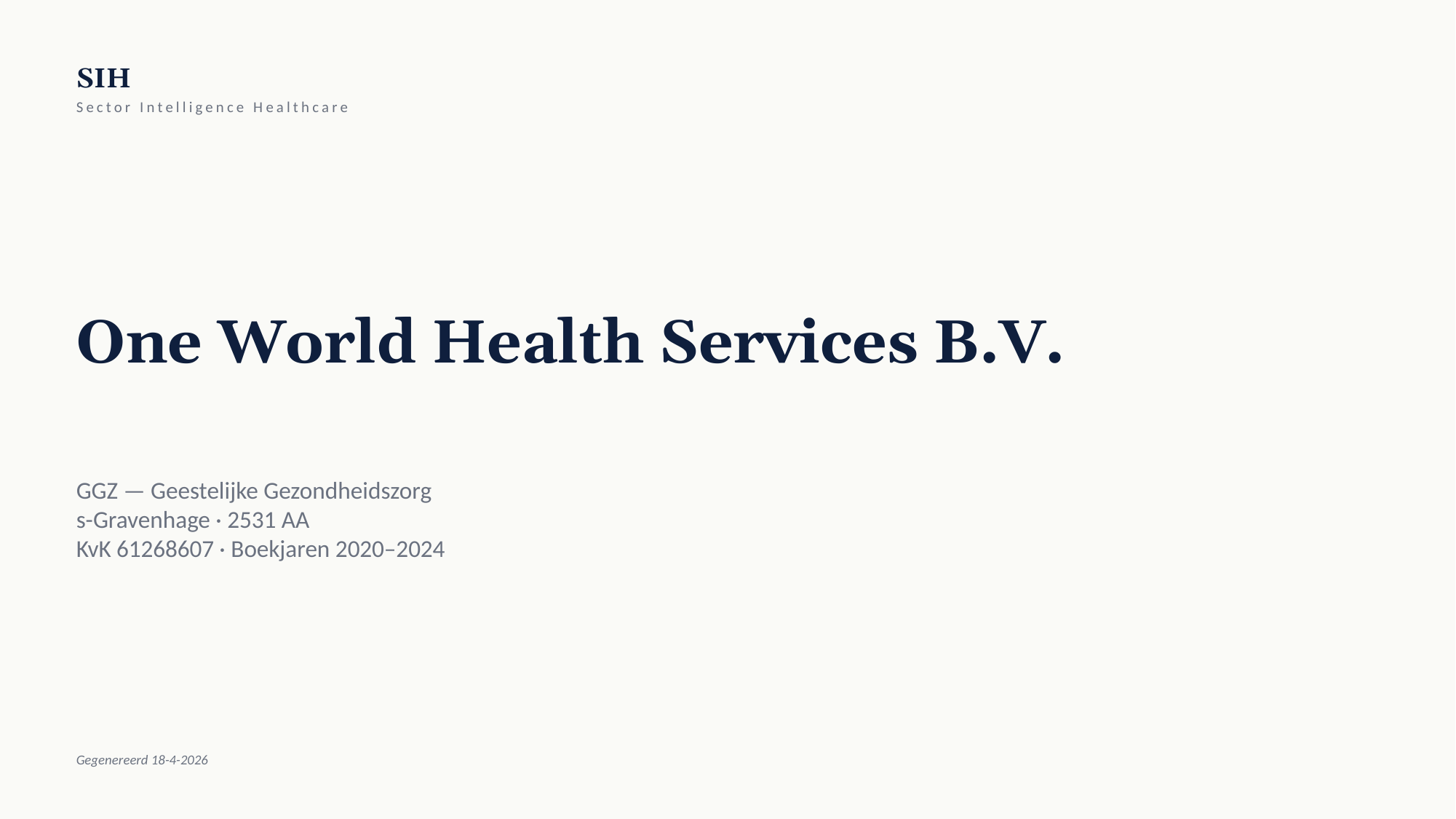

SIH
Sector Intelligence Healthcare
One World Health Services B.V.
GGZ — Geestelijke Gezondheidszorg
s-Gravenhage · 2531 AA
KvK 61268607 · Boekjaren 2020–2024
Gegenereerd 18-4-2026